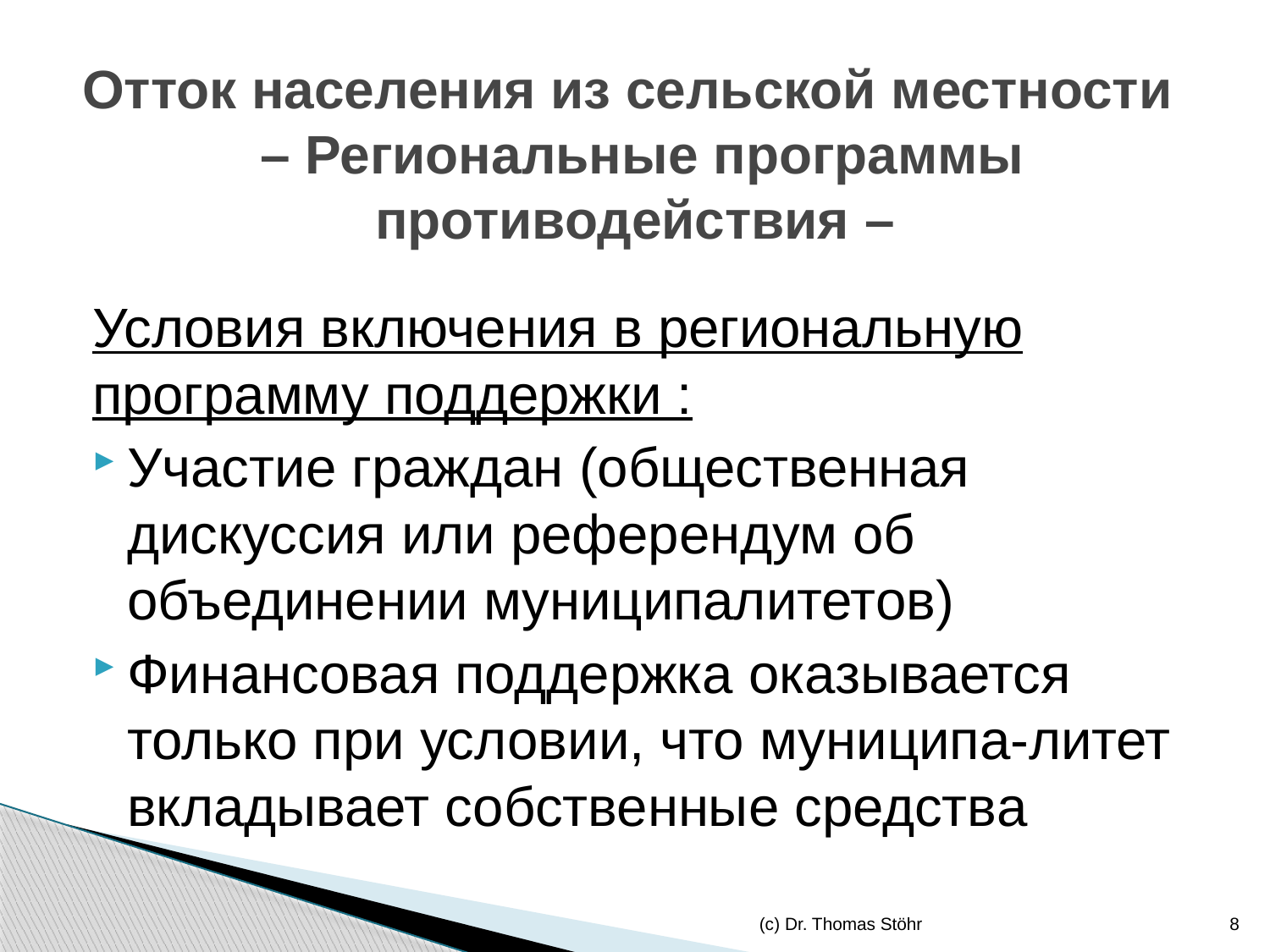

# Отток населения из сельской местности – Региональные программы противодействия –
Условия включения в региональную программу поддержки :
Участие граждан (общественная дискуссия или референдум об объединении муниципалитетов)
Финансовая поддержка оказывается только при условии, что муниципа-литет вкладывает собственные средства

(c) Dr. Thomas Stöhr
8